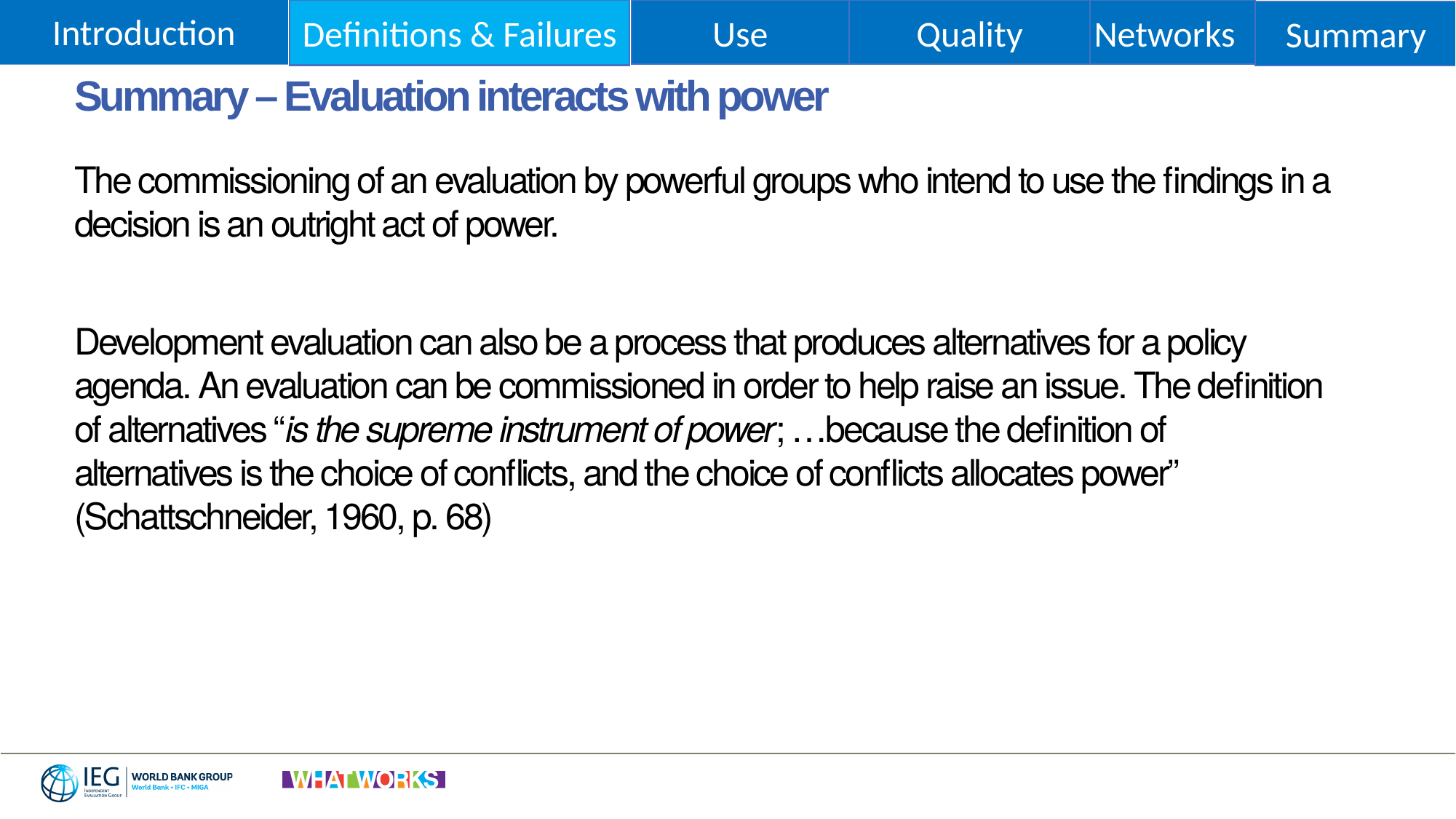

Definitions & Failures
Introduction
Quality
Use
Networks
Summary
Summary – Evaluation interacts with power
The commissioning of an evaluation by powerful groups who intend to use the findings in a decision is an outright act of power.

Development evaluation can also be a process that produces alternatives for a policy agenda. An evaluation can be commissioned in order to help raise an issue. The definition of alternatives “is the supreme instrument of power; …because the definition of alternatives is the choice of conflicts, and the choice of conflicts allocates power” (Schattschneider, 1960, p. 68)